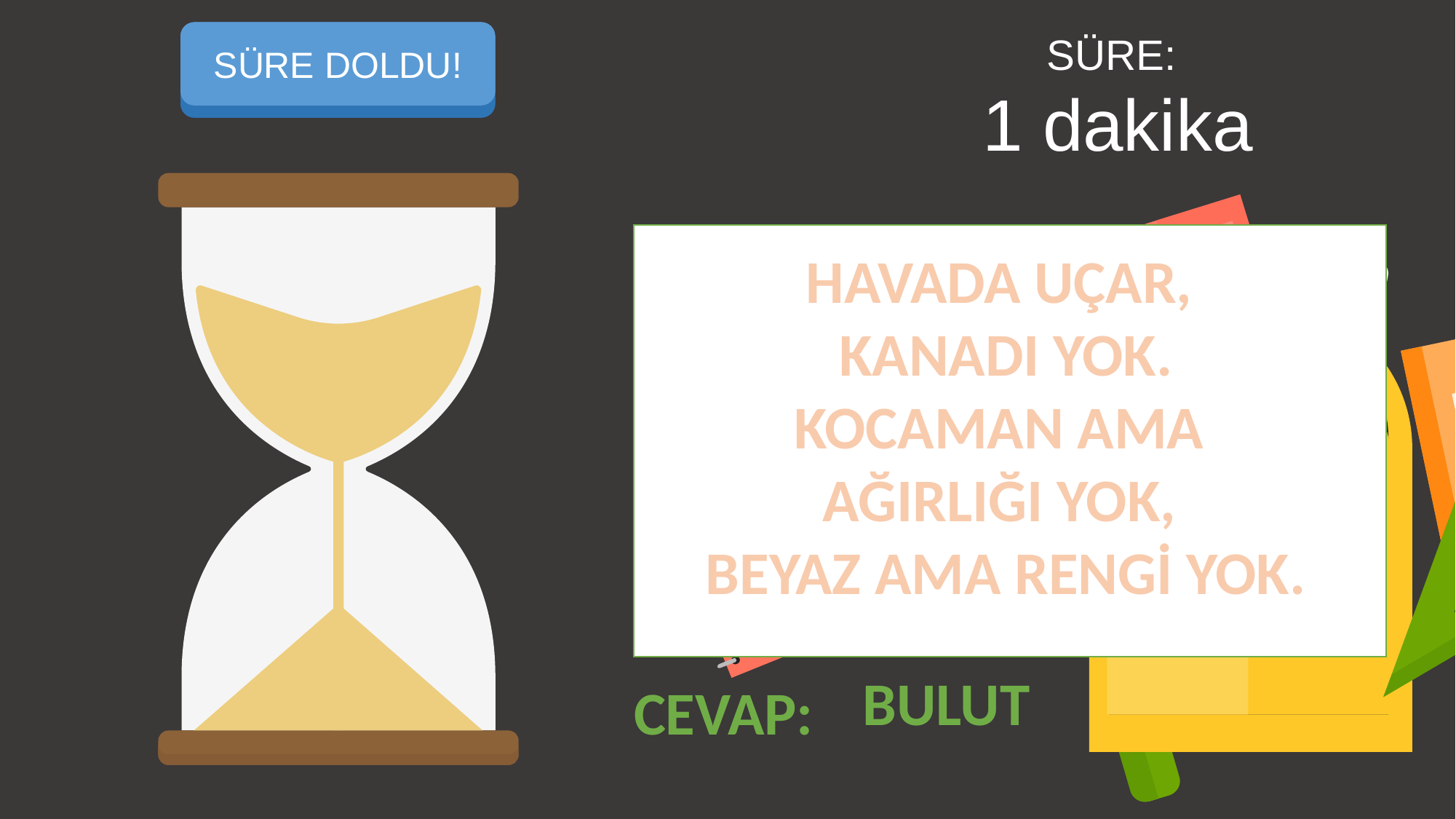

SÜREYİ BAŞLAT

SÜRE DOLDU!

SÜRE:
1 dakika

HAVADA UÇAR,
KANADI YOK.
KOCAMAN AMA
AĞIRLIĞI YOK,
BEYAZ AMA RENGİ YOK.

BULUT
CEVAP: